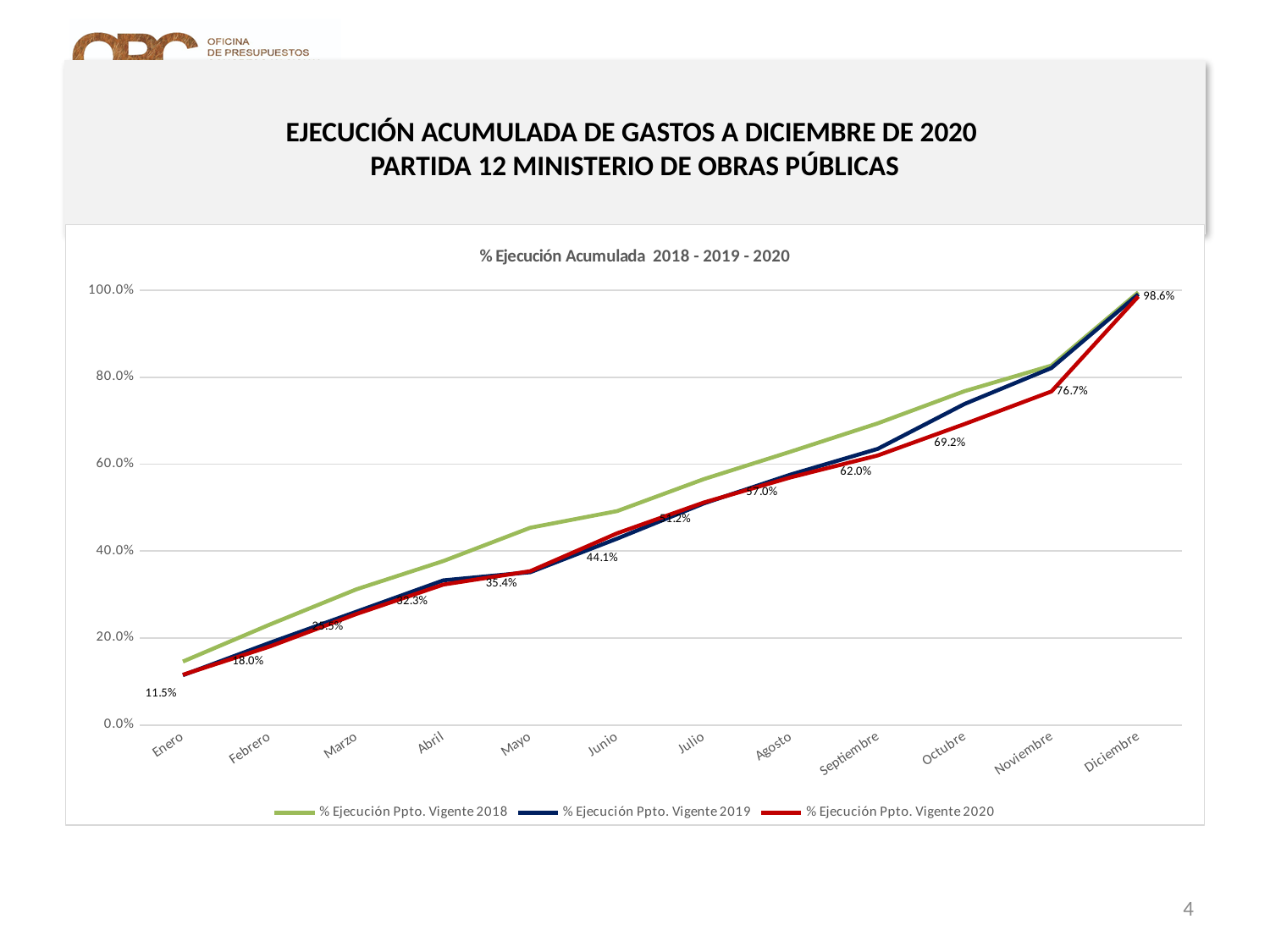

# EJECUCIÓN ACUMULADA DE GASTOS A DICIEMBRE DE 2020 PARTIDA 12 MINISTERIO DE OBRAS PÚBLICAS

### Chart: % Ejecución Acumulada  2018 - 2019 - 2020

| Category | % Ejecución Ppto. Vigente 2018 | % Ejecución Ppto. Vigente 2019 | % Ejecución Ppto. Vigente 2020 |
|---|---|---|---|
| Enero | 0.14552071725917085 | 0.114184016318641 | 0.1152260343284642 |
| Febrero | 0.23070671436648377 | 0.1886165263824769 | 0.18019044714352767 |
| Marzo | 0.3121263713574376 | 0.26049486292824714 | 0.2552089594034613 |
| Abril | 0.3769970132696272 | 0.3325387169832211 | 0.32283035848487374 |
| Mayo | 0.45362432797741425 | 0.3512424390864047 | 0.35359815216590446 |
| Junio | 0.4919131305766359 | 0.4286004359349858 | 0.4409203007599352 |
| Julio | 0.5658174417133431 | 0.5097004084412551 | 0.5119441623657639 |
| Agosto | 0.6290640596869069 | 0.5761688554598301 | 0.5697482503220543 |
| Septiembre | 0.6939615502256449 | 0.6352592297325221 | 0.6200332964841875 |
| Octubre | 0.7681425020763759 | 0.7386400707079763 | 0.6924231888221727 |
| Noviembre | 0.8270722036178605 | 0.8213795037528265 | 0.7673842200781567 |
| Diciembre | 0.9957190838872064 | 0.9912709705858537 | 0.9861987390967061 |
4